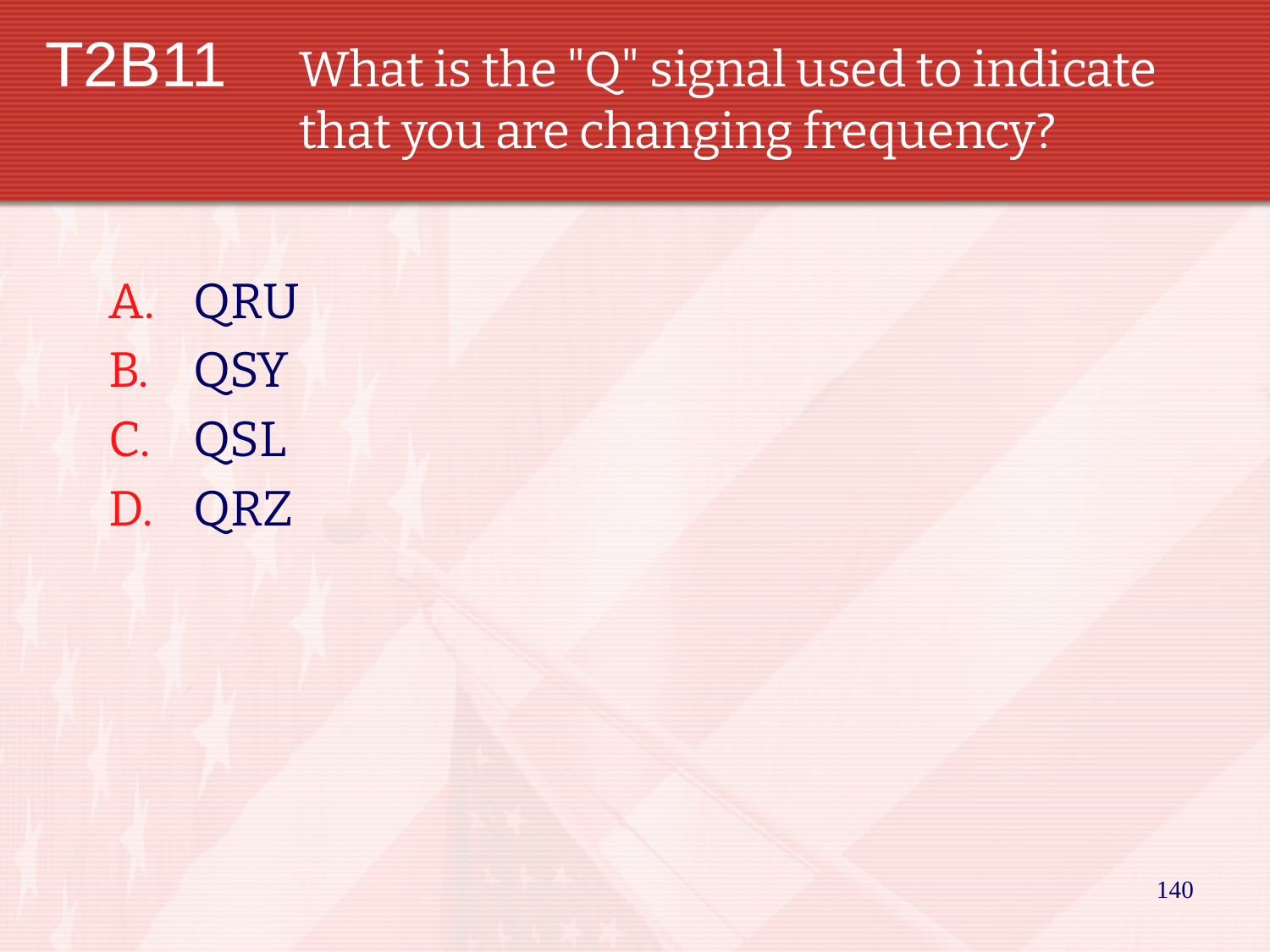

# T2B11	What is the "Q" signal used to indicate 			that you are changing frequency?
QRU
QSY
QSL
QRZ
140